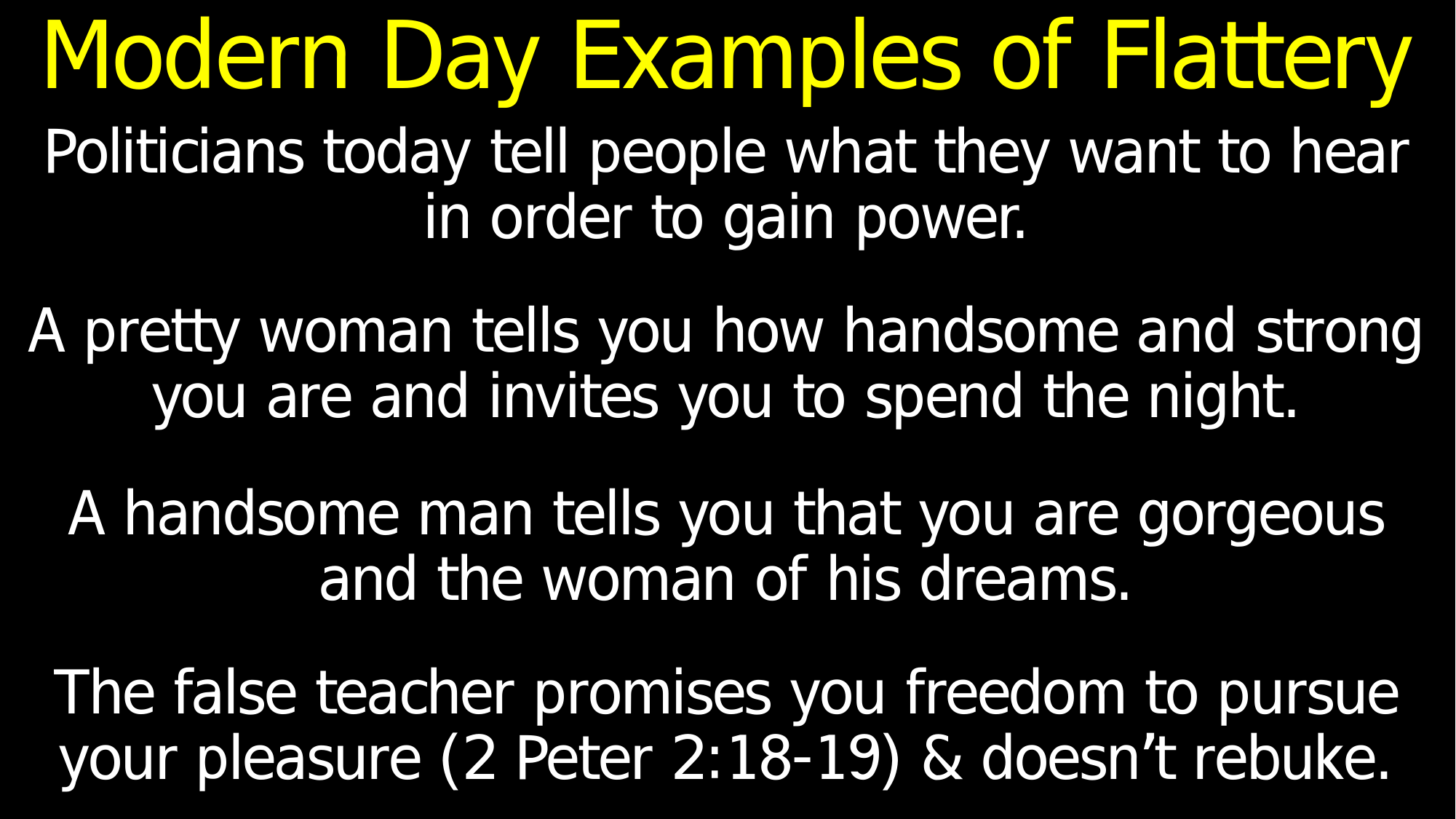

# Modern Day Examples of Flattery
Politicians today tell people what they want to hear in order to gain power.

A pretty woman tells you how handsome and strong you are and invites you to spend the night.

A handsome man tells you that you are gorgeous and the woman of his dreams.

The false teacher promises you freedom to pursue your pleasure (2 Peter 2:18-19) & doesn’t rebuke.